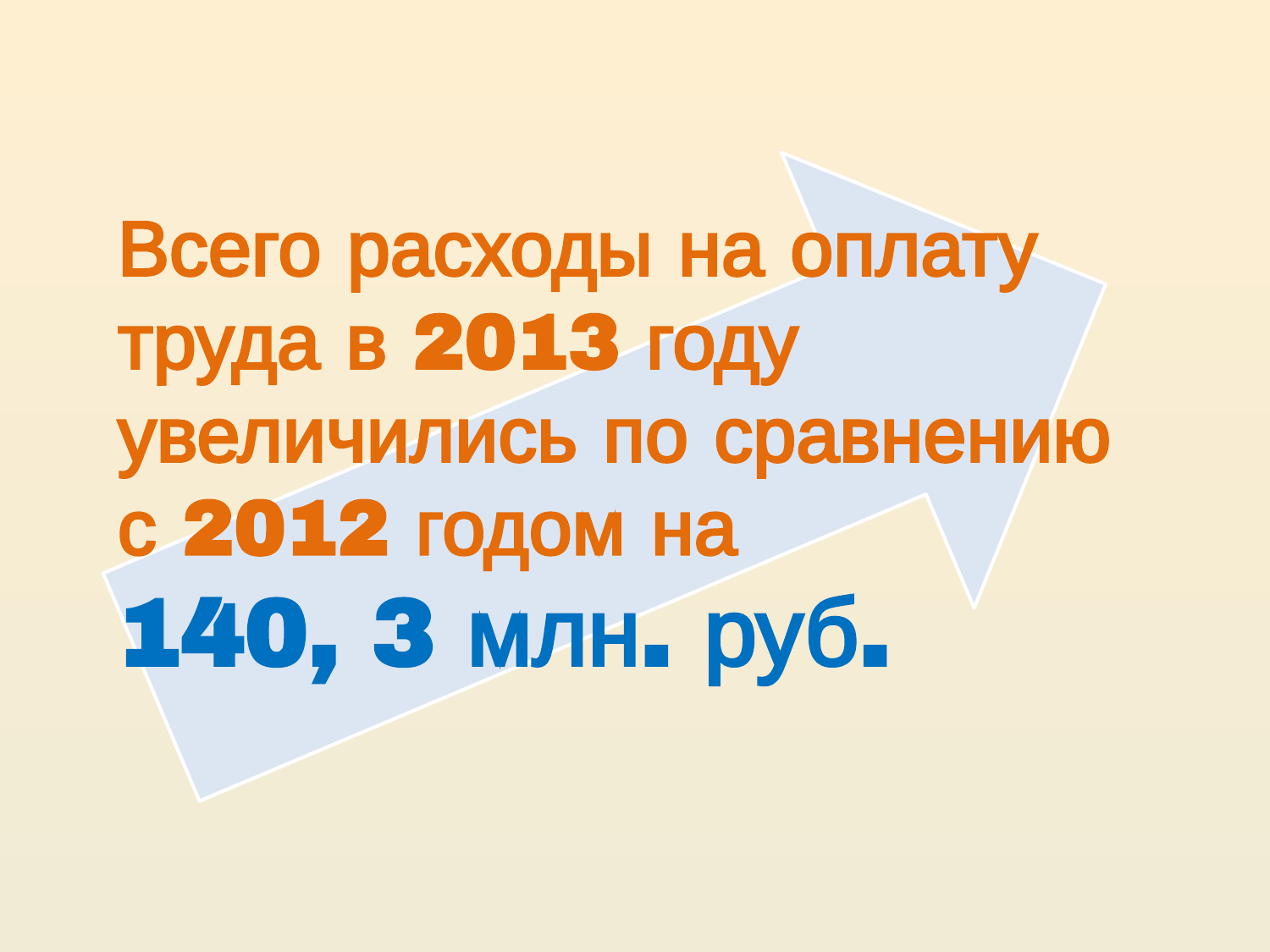

# Всего расходы на оплату труда в 2013 году увеличились по сравнению с 2012 годом на 140, 3 млн. руб.